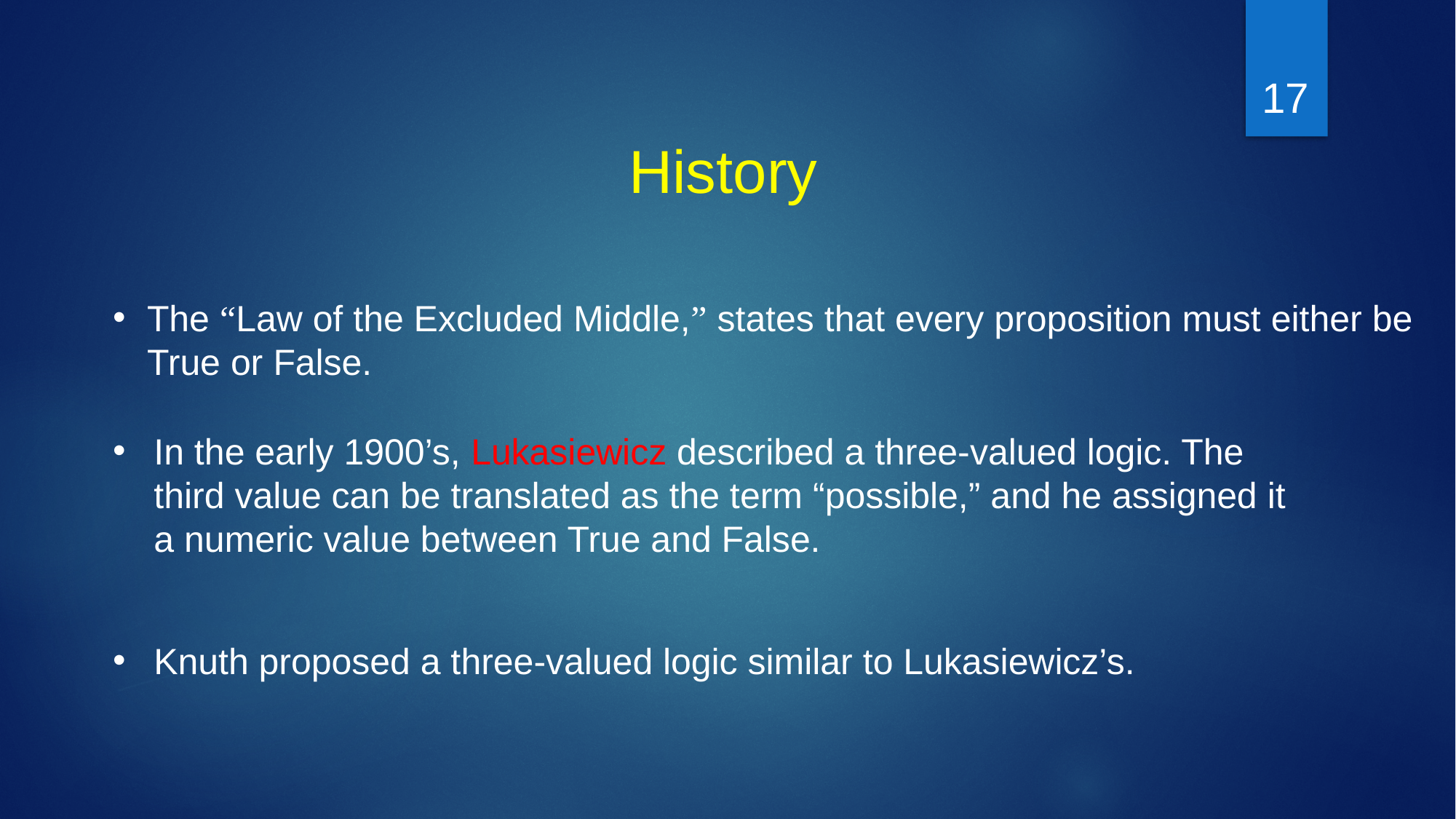

17
History
The “Law of the Excluded Middle,” states that every proposition must either be True or False.
In the early 1900’s, Lukasiewicz described a three-valued logic. The third value can be translated as the term “possible,” and he assigned it a numeric value between True and False.
Knuth proposed a three-valued logic similar to Lukasiewicz’s.